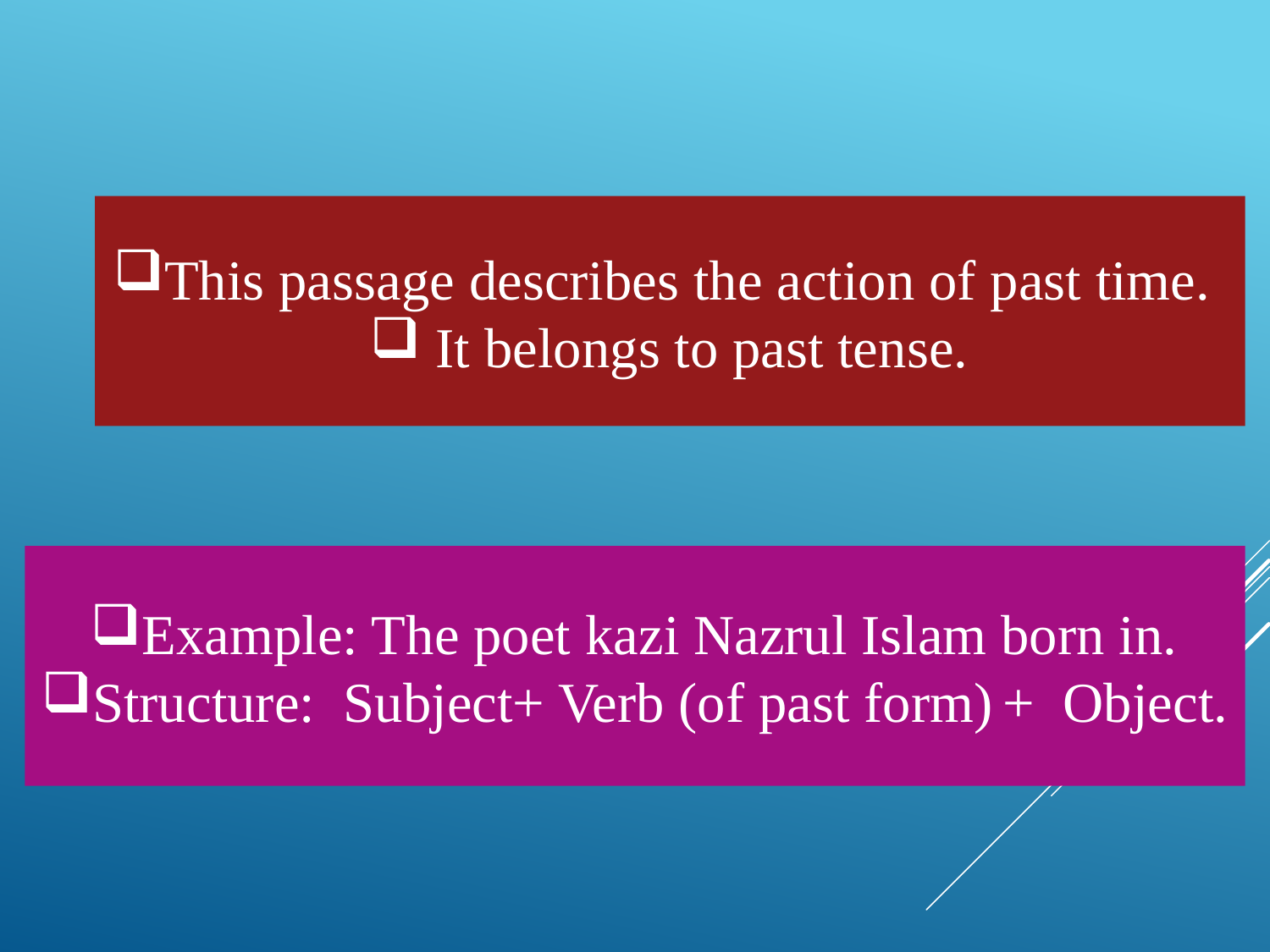

This passage describes the action of past time.
 It belongs to past tense.

Example: The poet kazi Nazrul Islam born in.
Structure:  Subject+ Verb (of past form) +  Object.